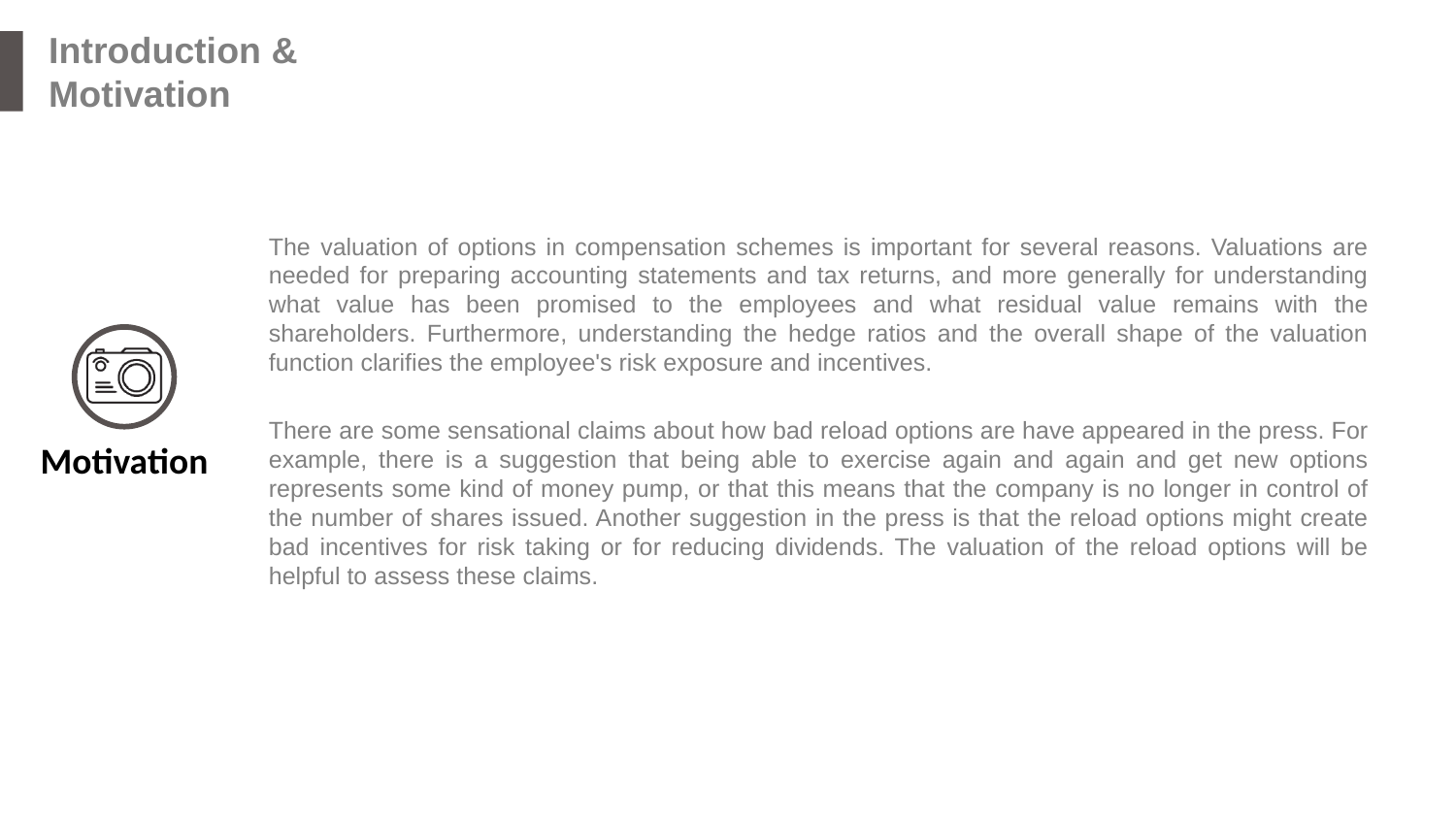

Introduction & Motivation

The valuation of options in compensation schemes is important for several reasons. Valuations are needed for preparing accounting statements and tax returns, and more generally for understanding what value has been promised to the employees and what residual value remains with the shareholders. Furthermore, understanding the hedge ratios and the overall shape of the valuation function clarifies the employee's risk exposure and incentives.

There are some sensational claims about how bad reload options are have appeared in the press. For example, there is a suggestion that being able to exercise again and again and get new options represents some kind of money pump, or that this means that the company is no longer in control of the number of shares issued. Another suggestion in the press is that the reload options might create bad incentives for risk taking or for reducing dividends. The valuation of the reload options will be helpful to assess these claims.

Motivation